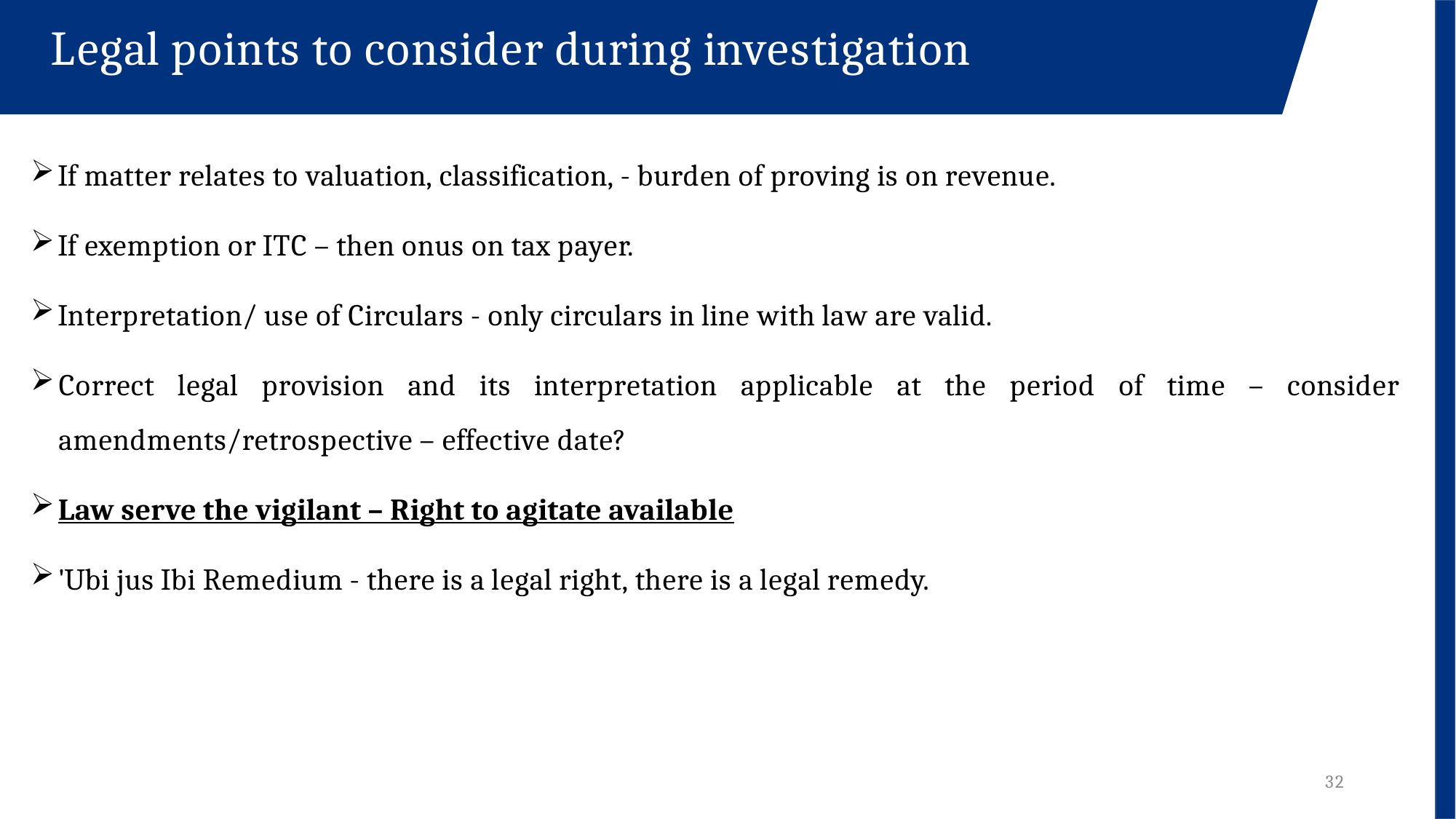

Legal points to consider during investigation
If matter relates to valuation, classification, - burden of proving is on revenue.
If exemption or ITC – then onus on tax payer.
Interpretation/ use of Circulars - only circulars in line with law are valid.
Correct legal provision and its interpretation applicable at the period of time – consider amendments/retrospective – effective date?
Law serve the vigilant – Right to agitate available
'Ubi jus Ibi Remedium - there is a legal right, there is a legal remedy.

32